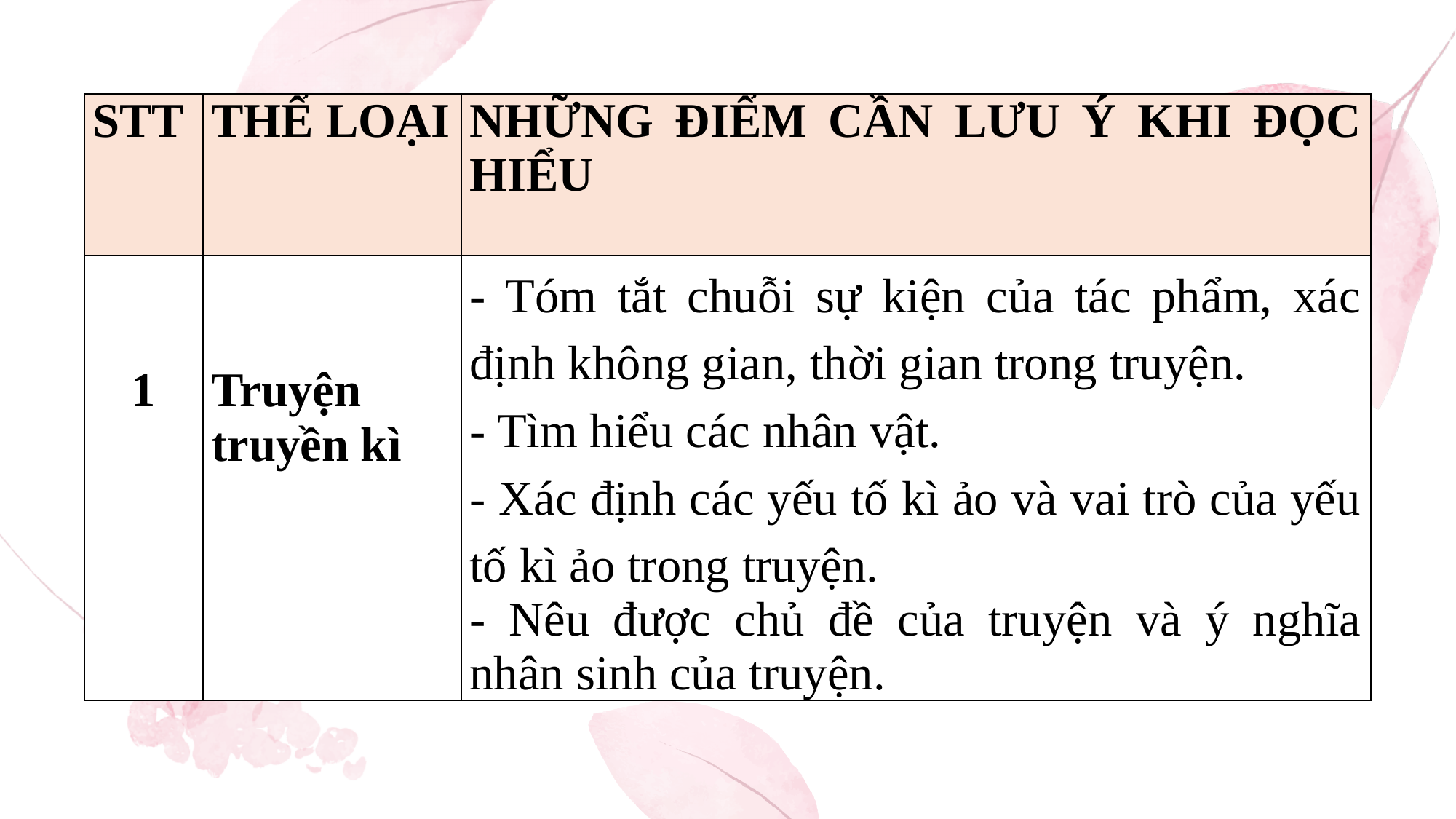

| STT | THỂ LOẠI | NHỮNG ĐIỂM CẦN LƯU Ý KHI ĐỌC HIỂU |
| --- | --- | --- |
| 1 | Truyện truyền kì | - Tóm tắt chuỗi sự kiện của tác phẩm, xác định không gian, thời gian trong truyện. - Tìm hiểu các nhân vật. - Xác định các yếu tố kì ảo và vai trò của yếu tố kì ảo trong truyện. - Nêu được chủ đề của truyện và ý nghĩa nhân sinh của truyện. |